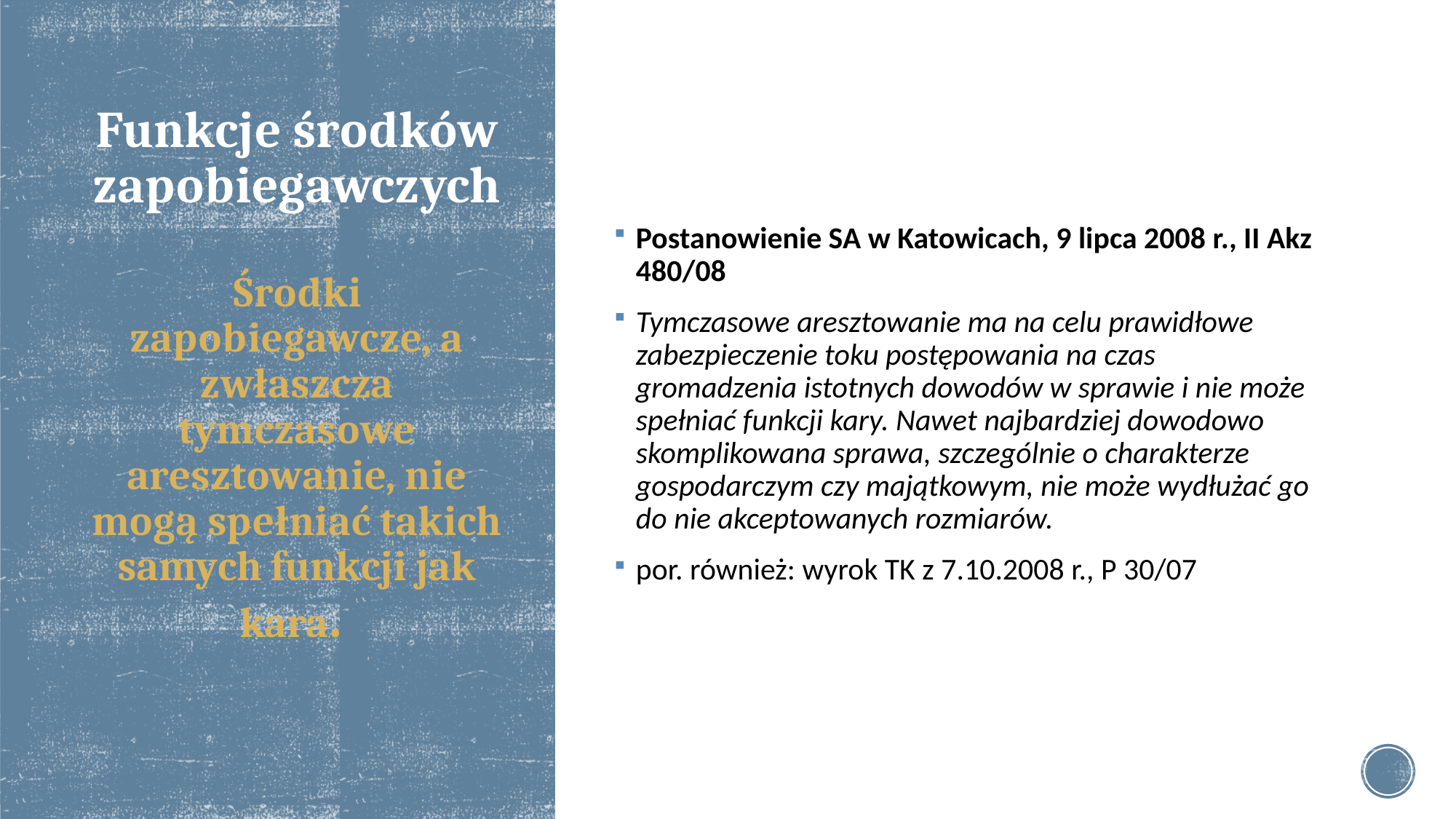

Postanowienie SA w Katowicach, 9 lipca 2008 r., II Akz 480/08
Tymczasowe aresztowanie ma na celu prawidłowe zabezpieczenie toku postępowania na czas gromadzenia istotnych dowodów w sprawie i nie może spełniać funkcji kary. Nawet najbardziej dowodowo skomplikowana sprawa, szczególnie o charakterze gospodarczym czy majątkowym, nie może wydłużać go do nie akceptowanych rozmiarów.
por. również: wyrok TK z 7.10.2008 r., P 30/07
# Funkcje środków zapobiegawczych Środki zapobiegawcze, a zwłaszcza tymczasowe aresztowanie, nie mogą spełniać takich samych funkcji jak kara.